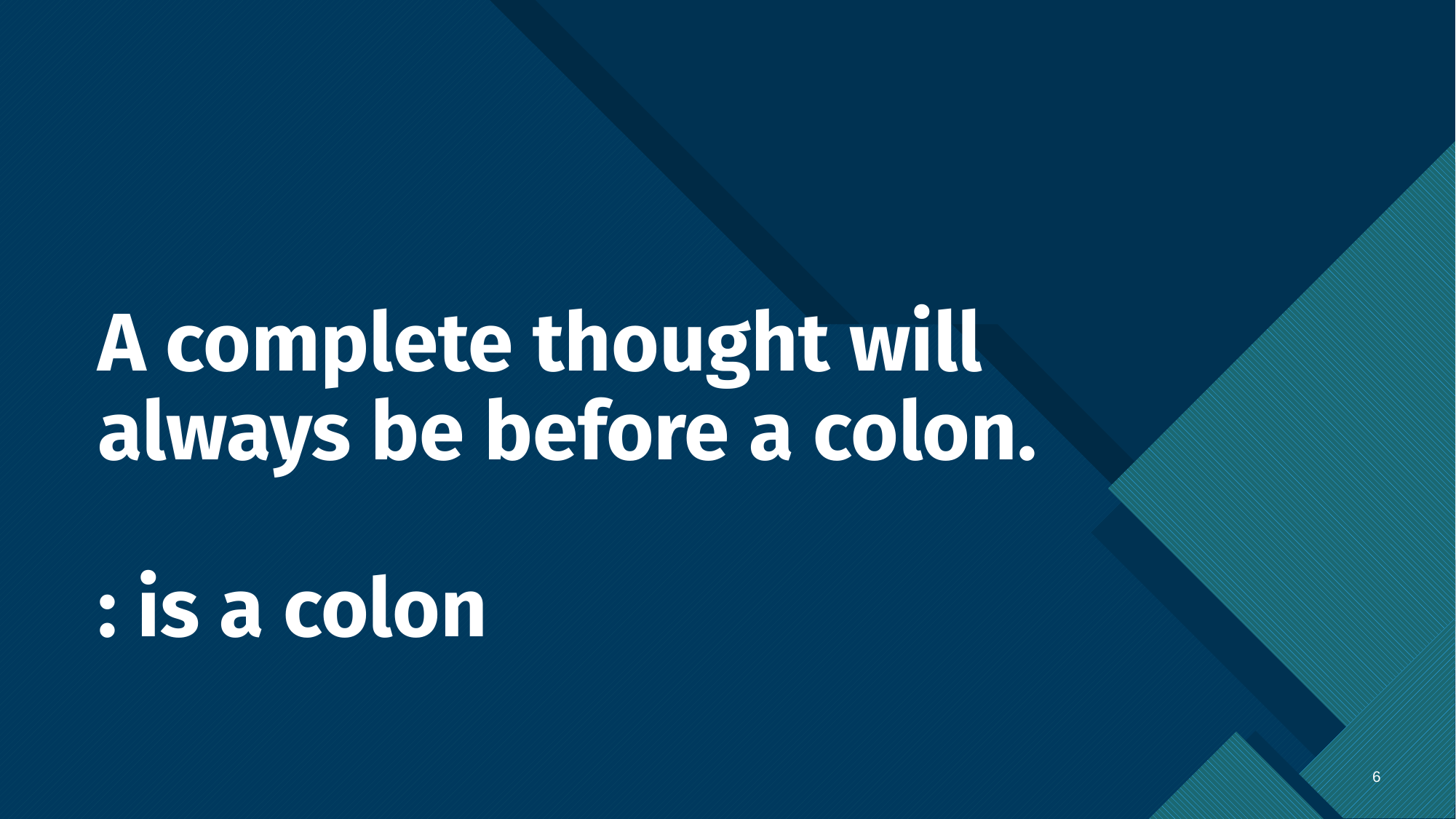

# A complete thought will always be before a colon. : is a colon
6